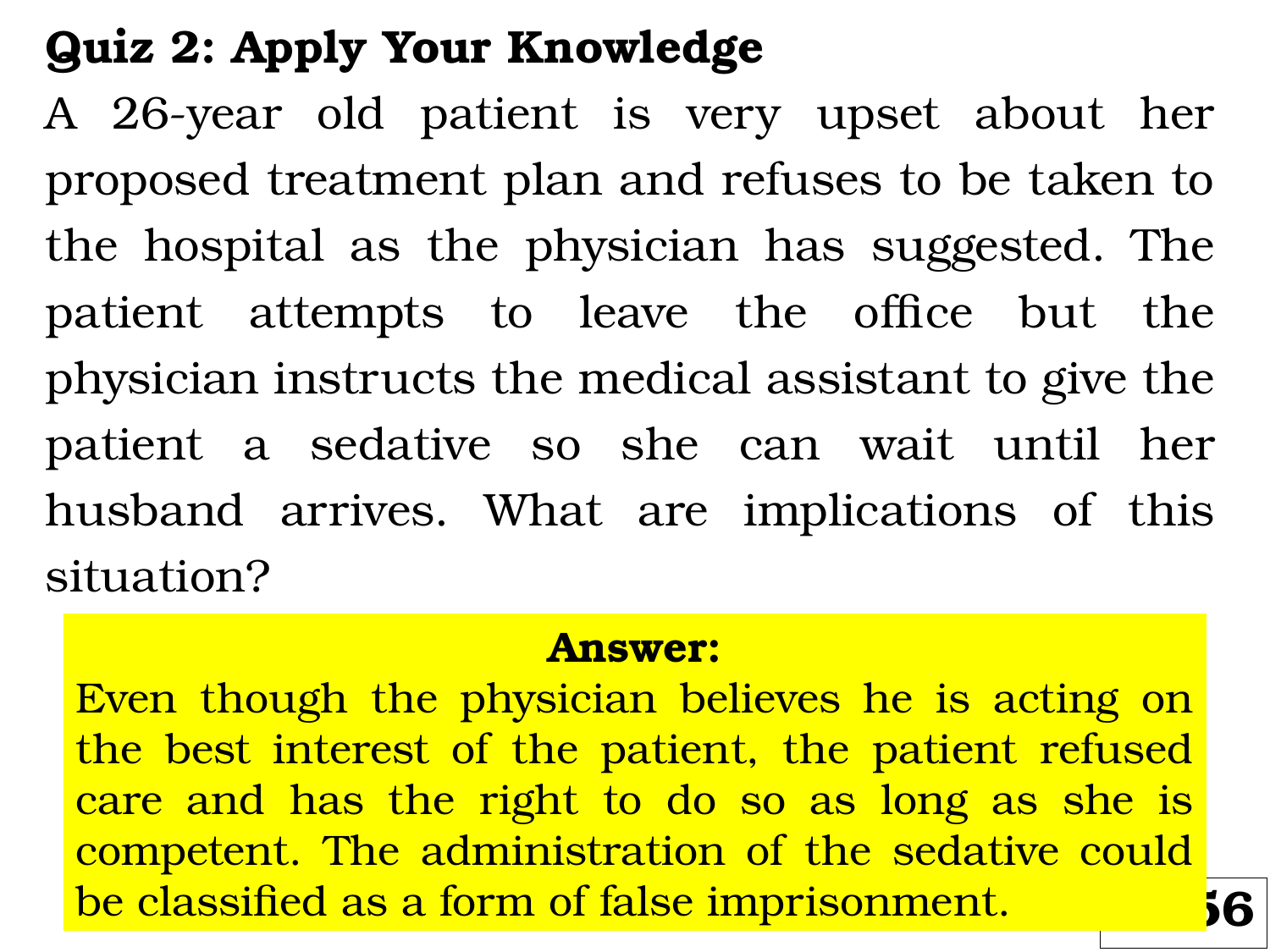

Quiz 2: Apply Your Knowledge
A 26-year old patient is very upset about her proposed treatment plan and refuses to be taken to the hospital as the physician has suggested. The patient attempts to leave the office but the physician instructs the medical assistant to give the patient a sedative so she can wait until her husband arrives. What are implications of this situation?

Answer:
Even though the physician believes he is acting on the best interest of the patient, the patient refused care and has the right to do so as long as she is competent. The administration of the sedative could be classified as a form of false imprisonment.
56